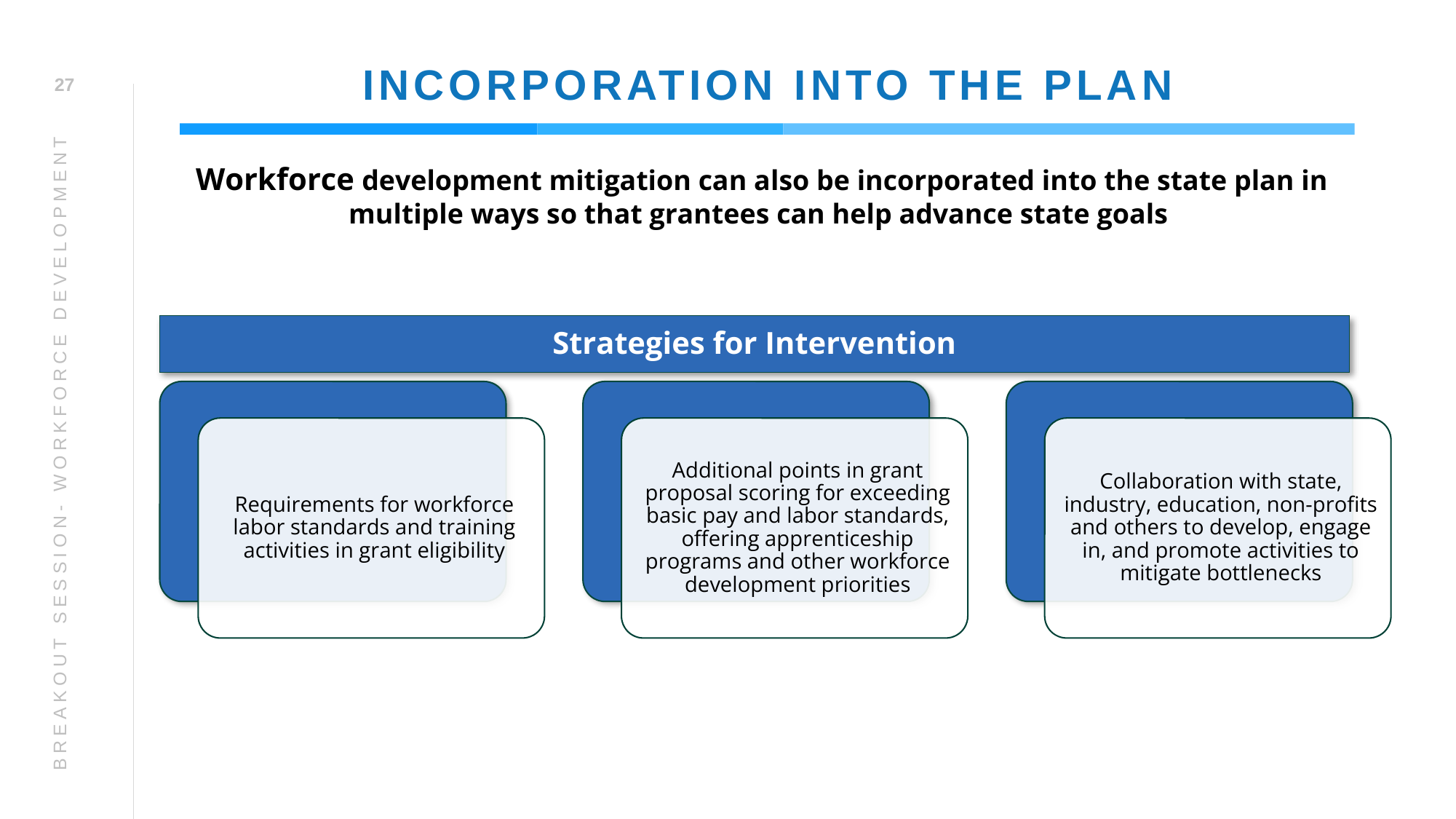

# INCORPORATION INTO THE PLAN
27
Workforce development mitigation can also be incorporated into the state plan in multiple ways so that grantees can help advance state goals
Requirements for workforce labor standards and training activities in grant eligibility
Additional points in grant proposal scoring for exceeding basic pay and labor standards, offering apprenticeship programs and other workforce development priorities​
Collaboration with state, industry, education, non-profits and others to develop, engage in, and promote activities to mitigate bottlenecks
Strategies for Intervention
BREAKOUT SESSION- WORKFORCE DEVELOPMENT